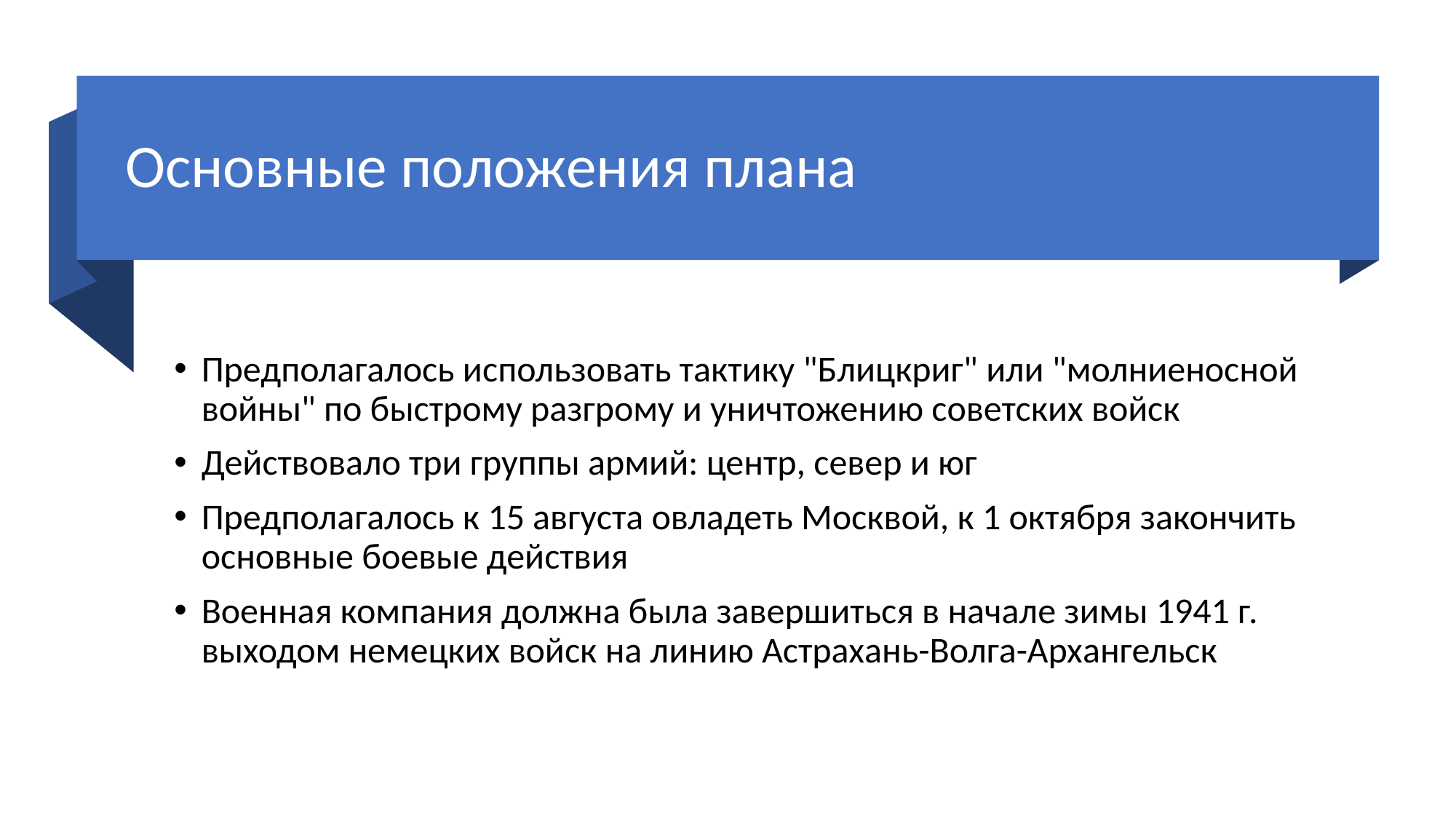

# Основные положения плана

Предполагалось использовать тактику "Блицкриг" или "молниеносной войны" по быстрому разгрому и уничтожению советских войск
Действовало три группы армий: центр, север и юг
Предполагалось к 15 августа овладеть Москвой, к 1 октября закончить основные боевые действия
Военная компания должна была завершиться в начале зимы 1941 г. выходом немецких войск на линию Астрахань-Волга-Архангельск